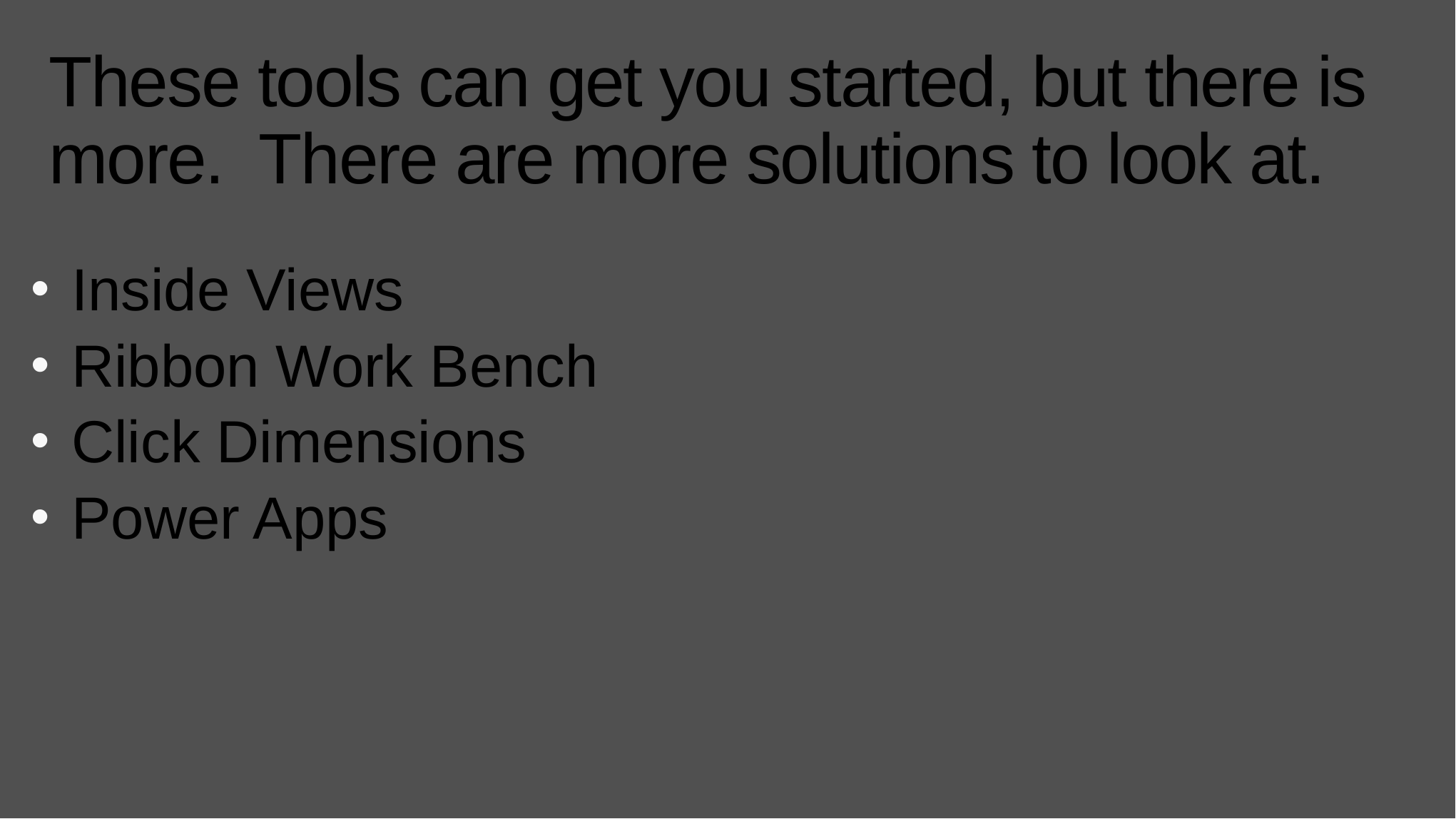

# These tools can get you started, but there is more.  There are more solutions to look at.
Inside Views
Ribbon Work Bench
Click Dimensions
Power Apps